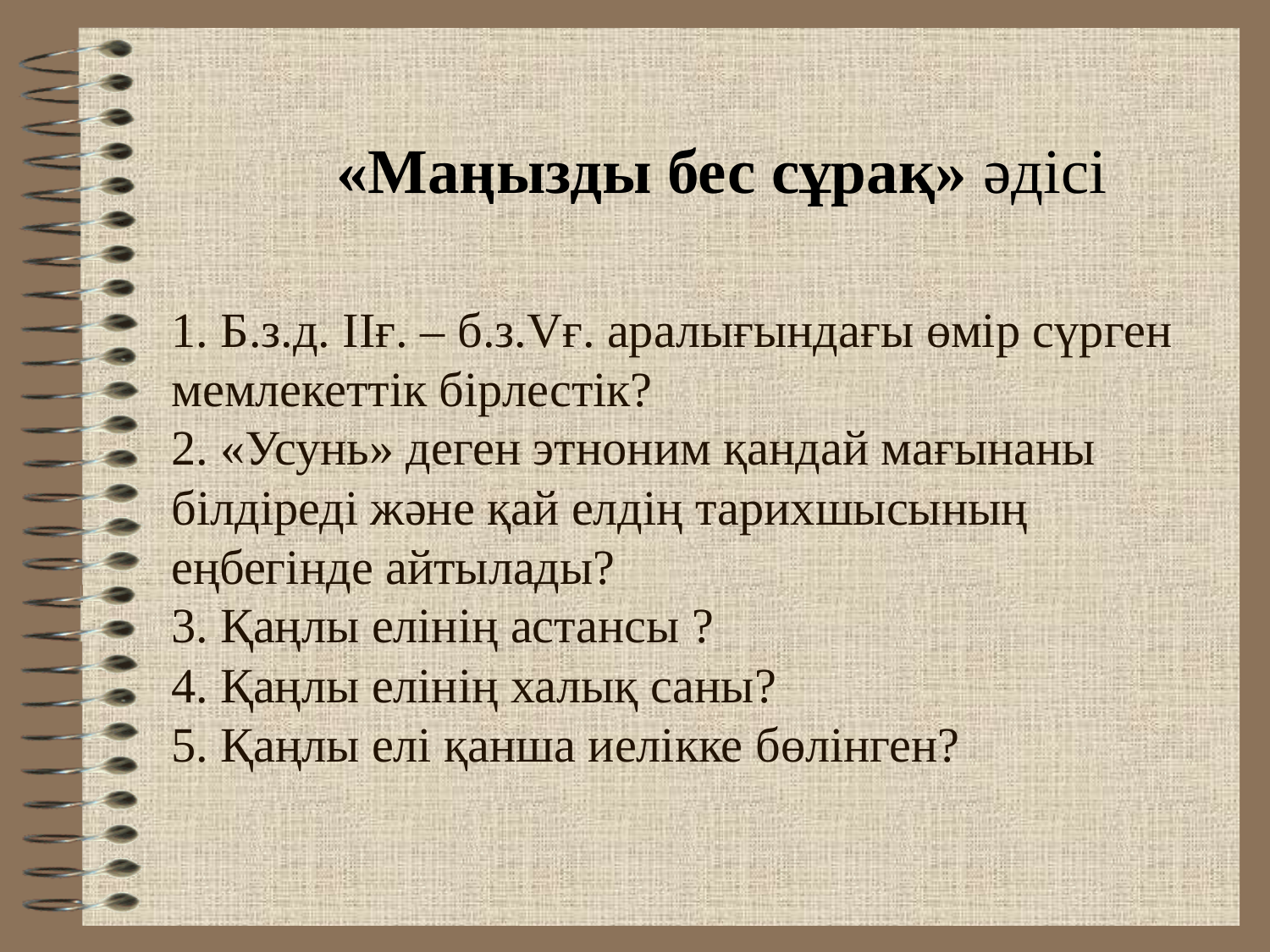

«Маңызды бес сұрақ» әдісі
# 1. Б.з.д. ІІғ. – б.з.Vғ. аралығындағы өмір сүрген мемлекеттік бірлестік? 2. «Усунь» деген этноним қандай мағынаны білдіреді және қай елдің тарихшысының еңбегінде айтылады? 3. Қаңлы елінің астансы ? 4. Қаңлы елінің халық саны? 5. Қаңлы елі қанша иелікке бөлінген?